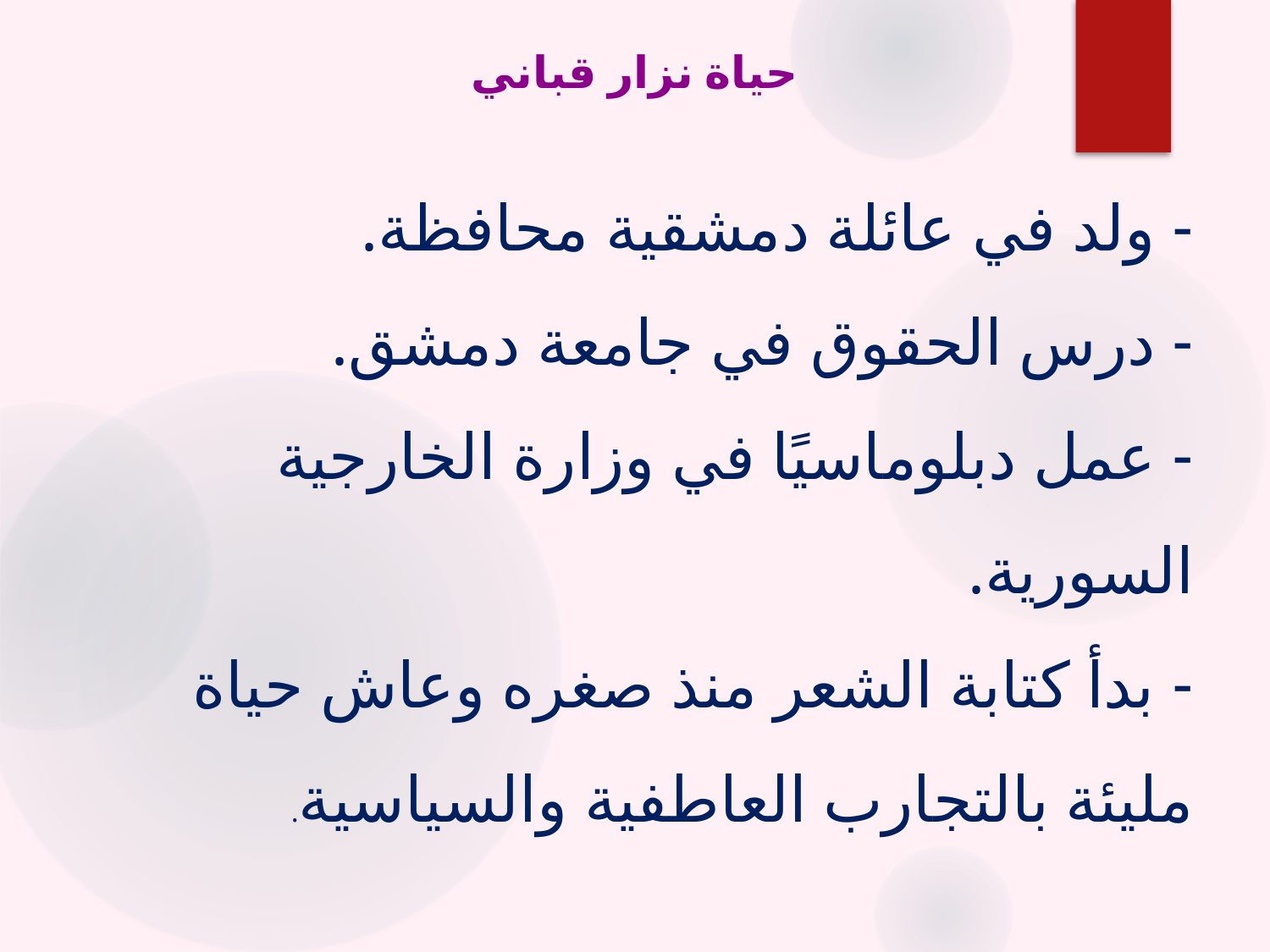

# حياة نزار قباني
- ولد في عائلة دمشقية محافظة.
- درس الحقوق في جامعة دمشق.
- عمل دبلوماسيًا في وزارة الخارجية السورية.
- بدأ كتابة الشعر منذ صغره وعاش حياة مليئة بالتجارب العاطفية والسياسية.